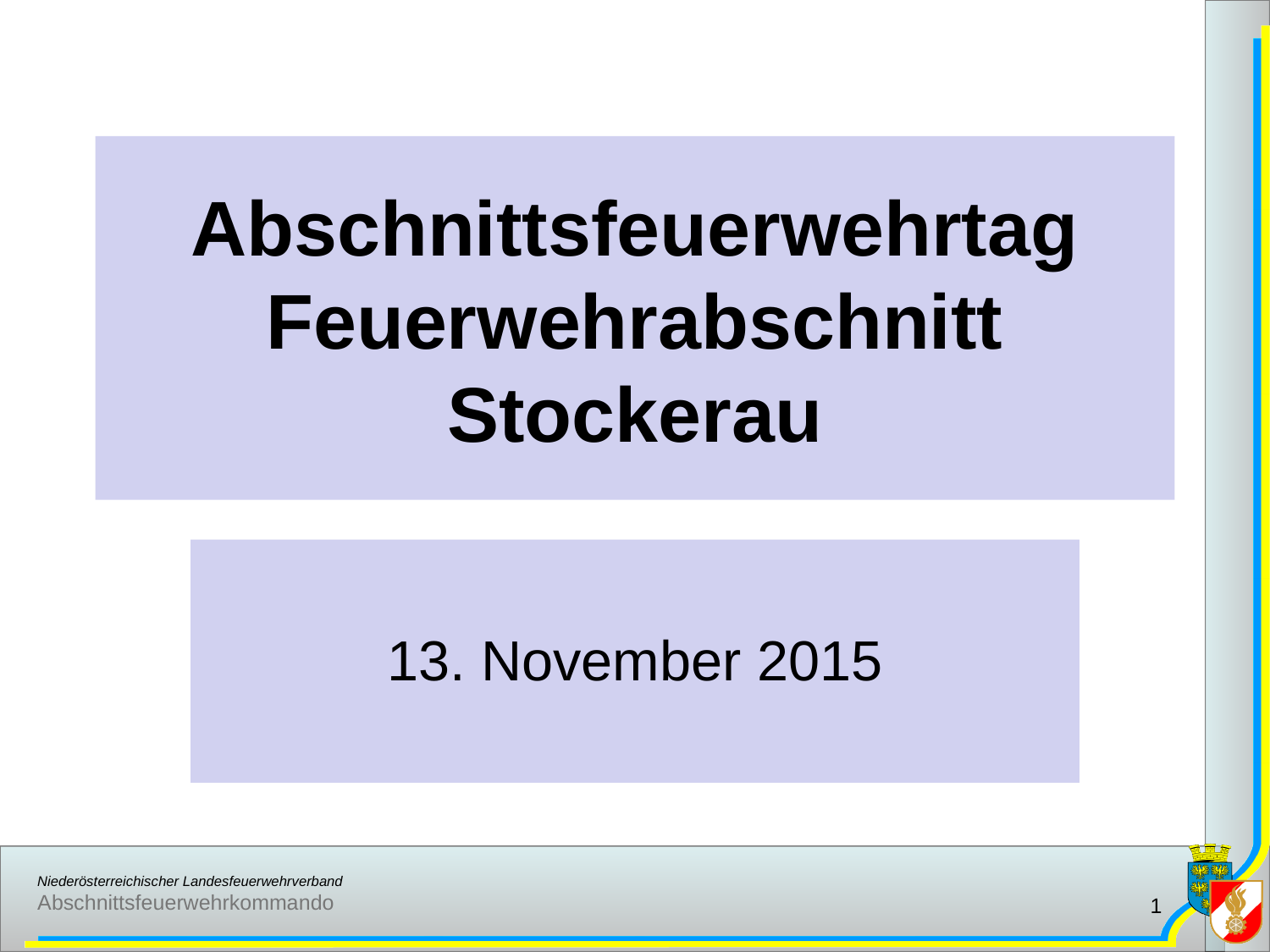

# Abschnittsfeuerwehrtag Feuerwehrabschnitt Stockerau

13. November 2015
1